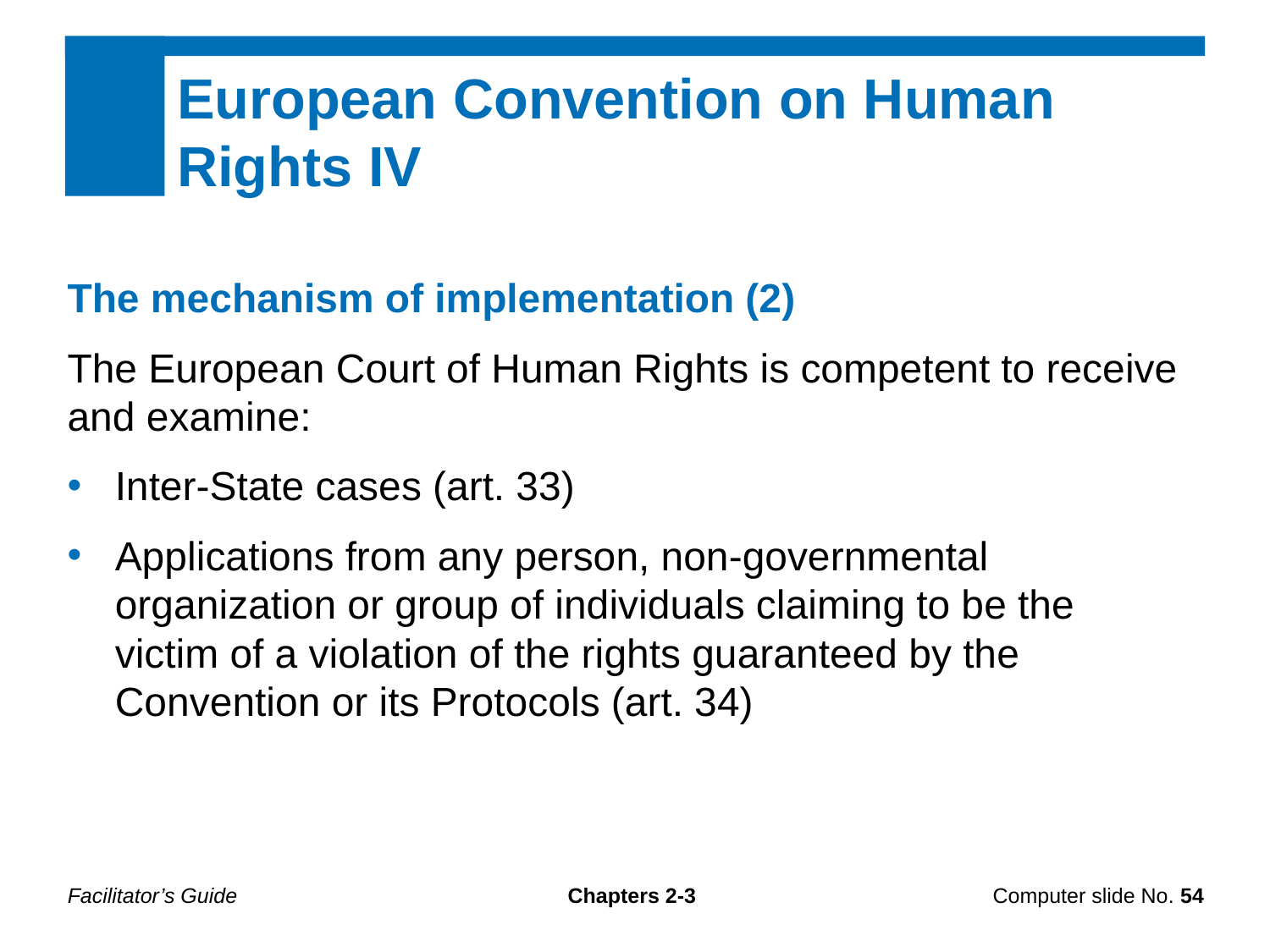

European Convention on Human Rights IV
The mechanism of implementation (2)
The European Court of Human Rights is competent to receive and examine:
Inter-State cases (art. 33)
Applications from any person, non-governmental organization or group of individuals claiming to be the victim of a violation of the rights guaranteed by the Convention or its Protocols (art. 34)
Facilitator’s Guide
Chapters 2-3
Computer slide No. 54